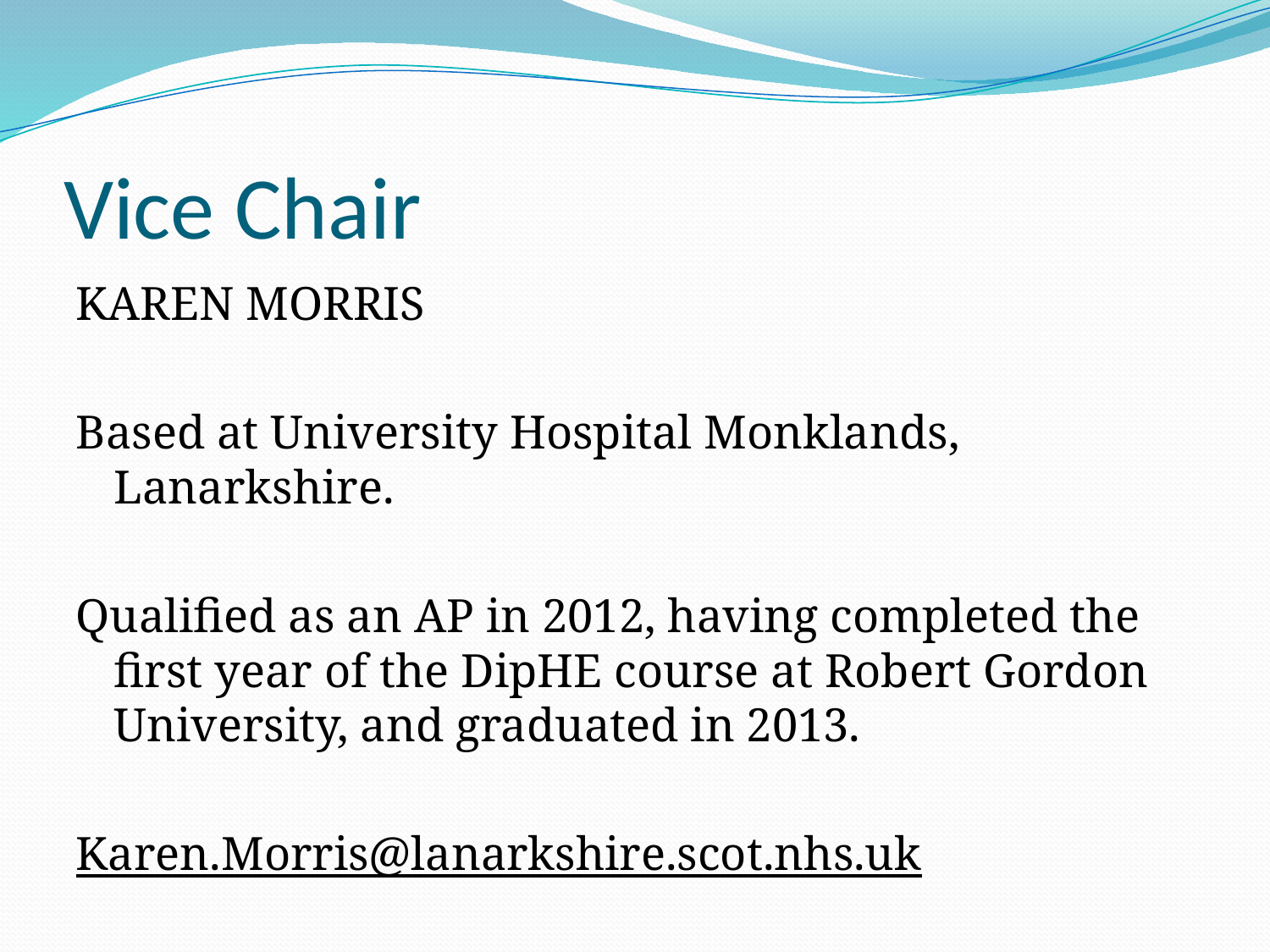

# Vice Chair
KAREN MORRIS

Based at University Hospital Monklands, Lanarkshire.

Qualified as an AP in 2012, having completed the first year of the DipHE course at Robert Gordon University, and graduated in 2013.

Karen.Morris@lanarkshire.scot.nhs.uk